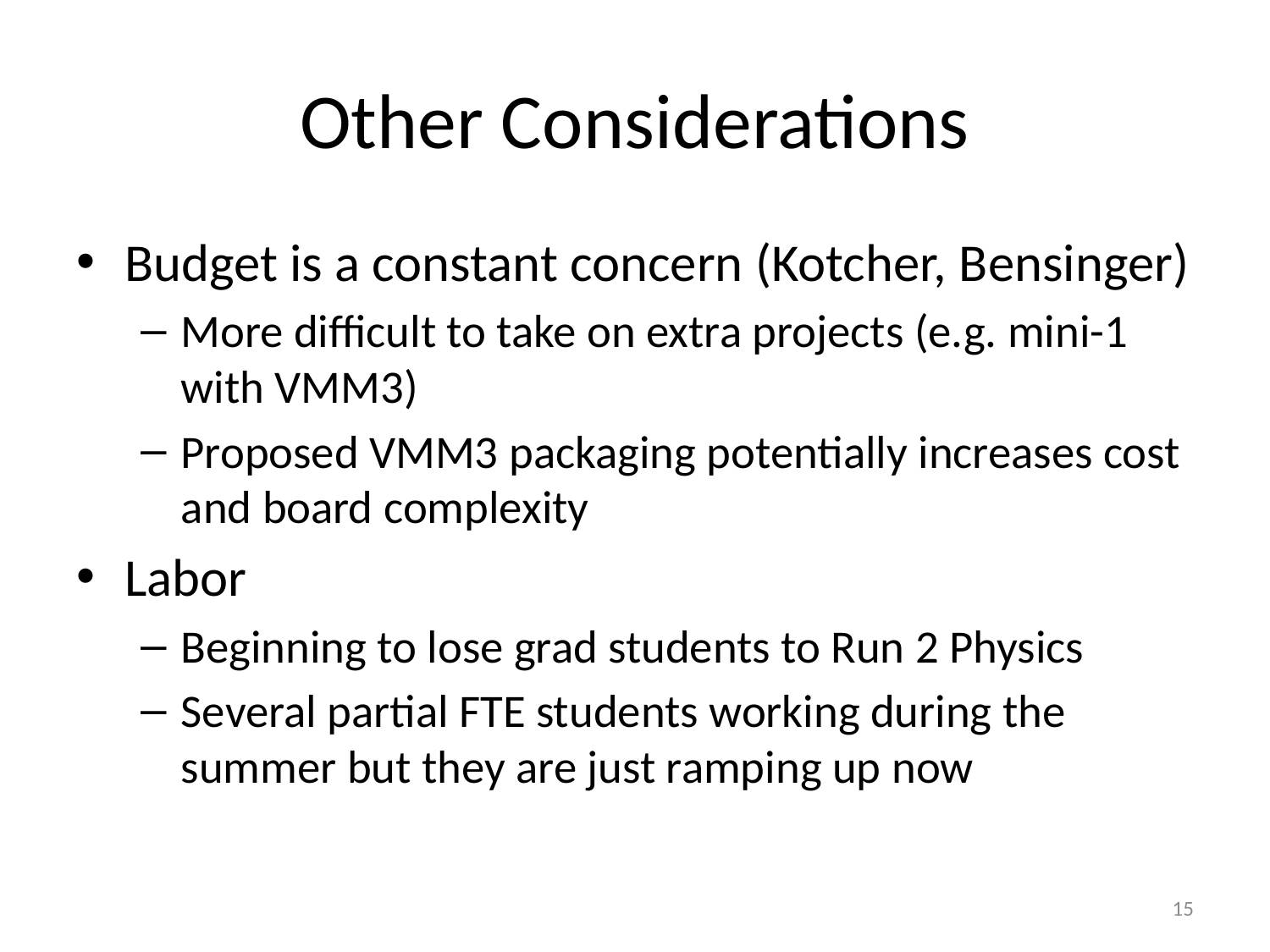

# Other Considerations
Budget is a constant concern (Kotcher, Bensinger)
More difficult to take on extra projects (e.g. mini-1 with VMM3)
Proposed VMM3 packaging potentially increases cost and board complexity
Labor
Beginning to lose grad students to Run 2 Physics
Several partial FTE students working during the summer but they are just ramping up now

15